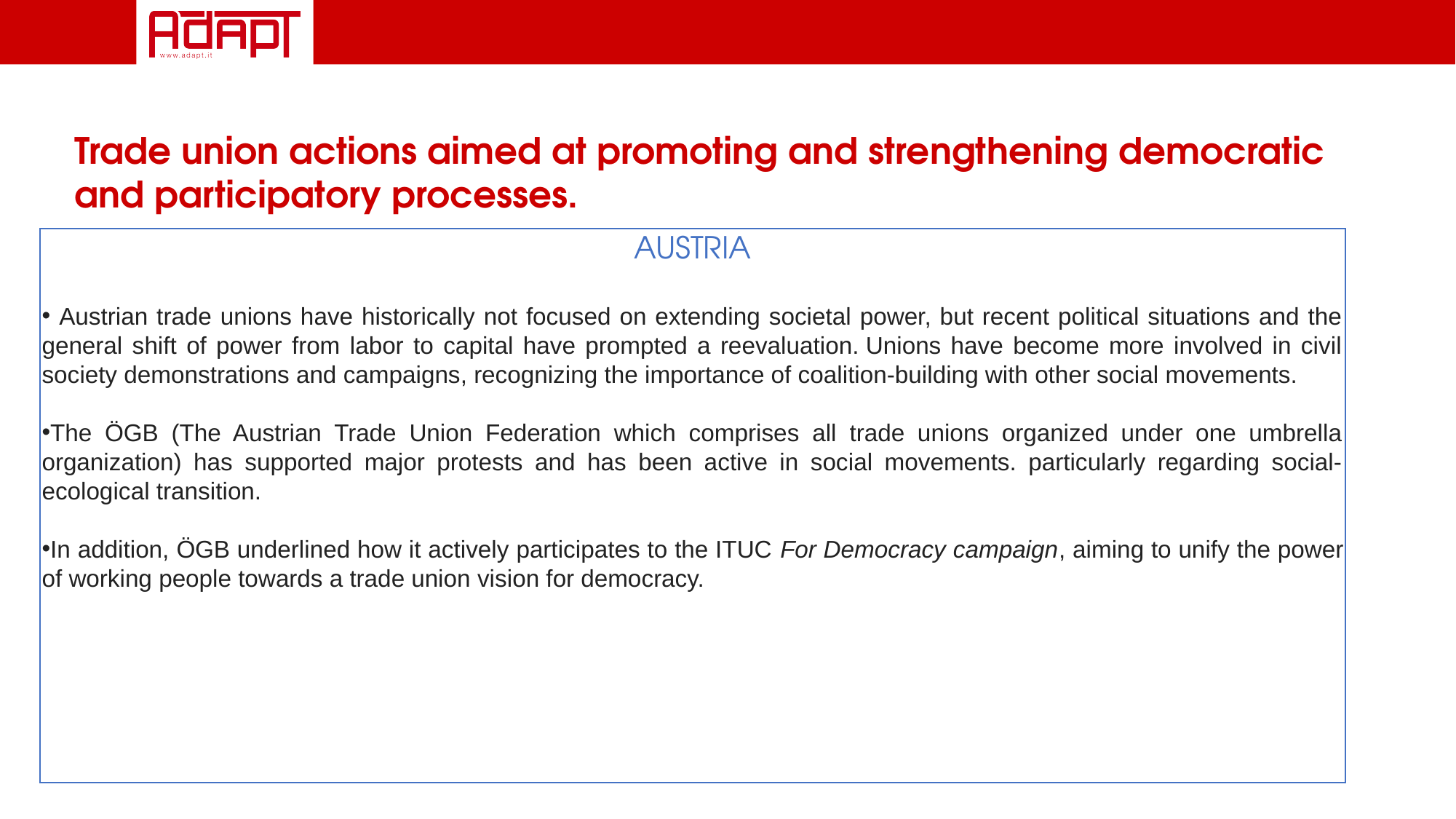

Trade union actions aimed at promoting and strengthening democratic and participatory processes.

AUSTRIA

 Austrian trade unions have historically not focused on extending societal power, but recent political situations and the general shift of power from labor to capital have prompted a reevaluation. Unions have become more involved in civil society demonstrations and campaigns, recognizing the importance of coalition-building with other social movements.

The ÖGB (The Austrian Trade Union Federation which comprises all trade unions organized under one umbrella organization) has supported major protests and has been active in social movements. particularly regarding social-ecological transition.

In addition, ÖGB underlined how it actively participates to the ITUC For Democracy campaign, aiming to unify the power of working people towards a trade union vision for democracy.